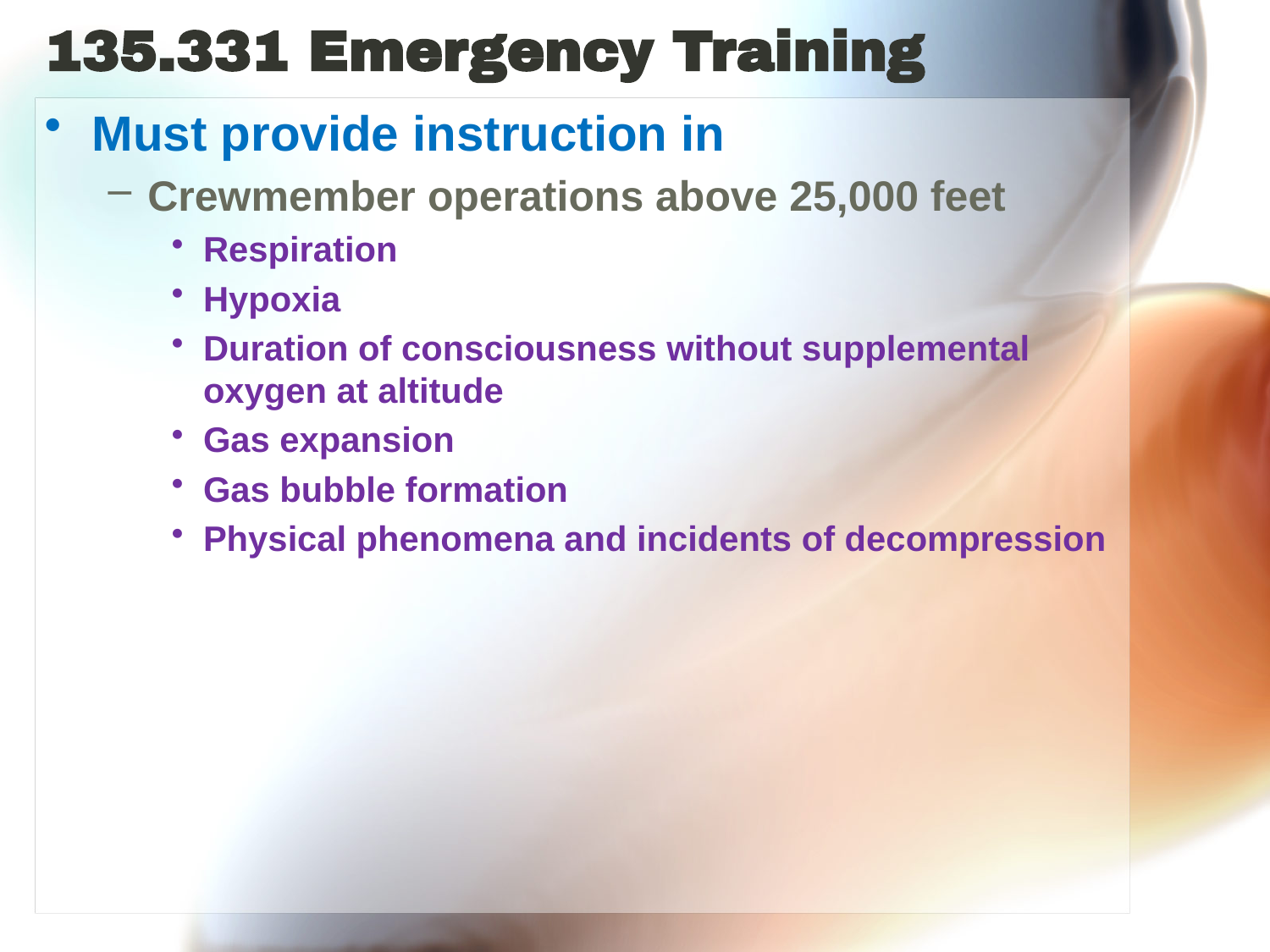

# 135.331 Emergency Training
Must provide instruction in
Crewmember operations above 25,000 feet
Respiration
Hypoxia
Duration of consciousness without supplemental oxygen at altitude
Gas expansion
Gas bubble formation
Physical phenomena and incidents of decompression